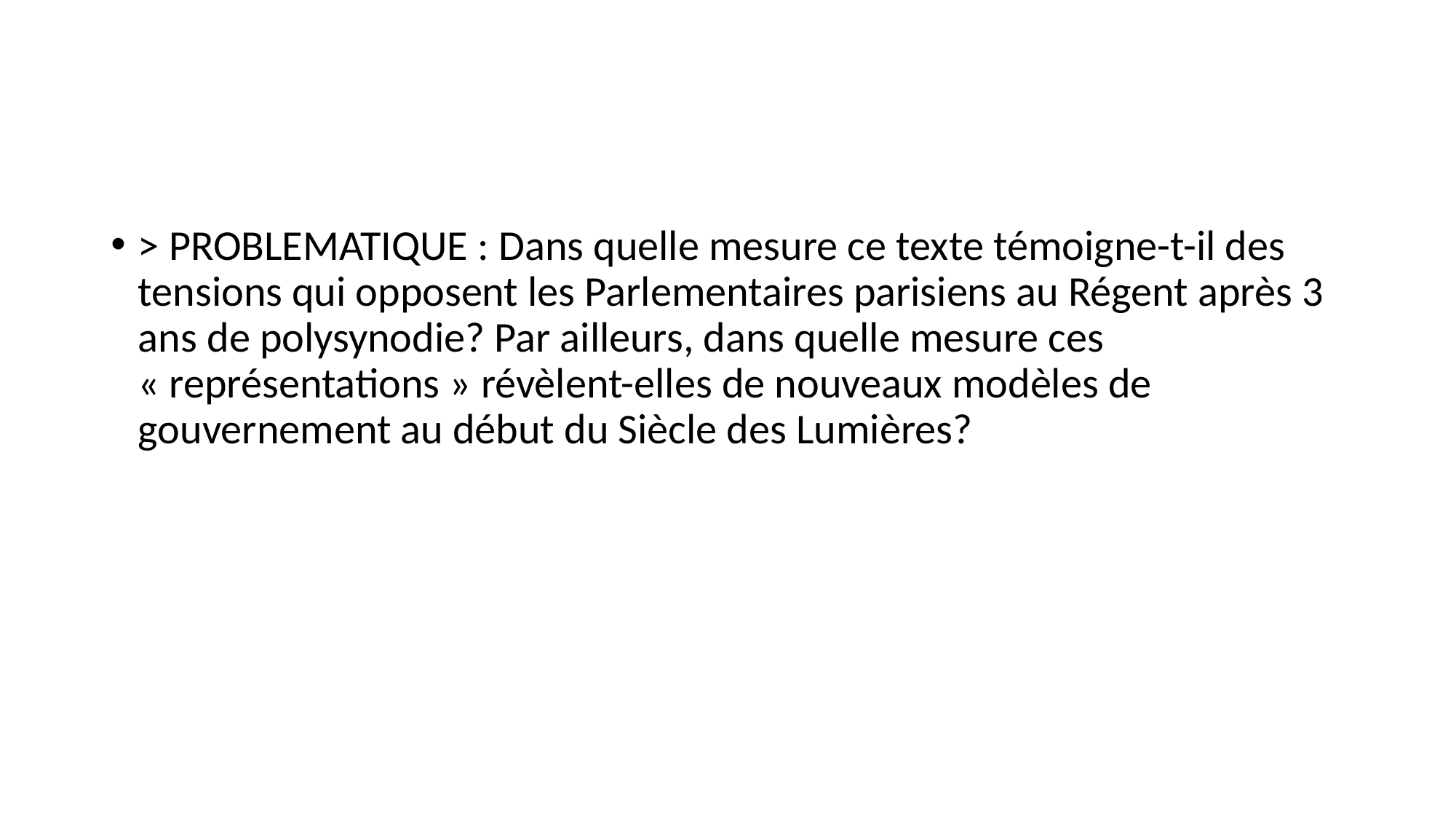

#
> PROBLEMATIQUE : Dans quelle mesure ce texte témoigne-t-il des tensions qui opposent les Parlementaires parisiens au Régent après 3 ans de polysynodie? Par ailleurs, dans quelle mesure ces « représentations » révèlent-elles de nouveaux modèles de gouvernement au début du Siècle des Lumières?